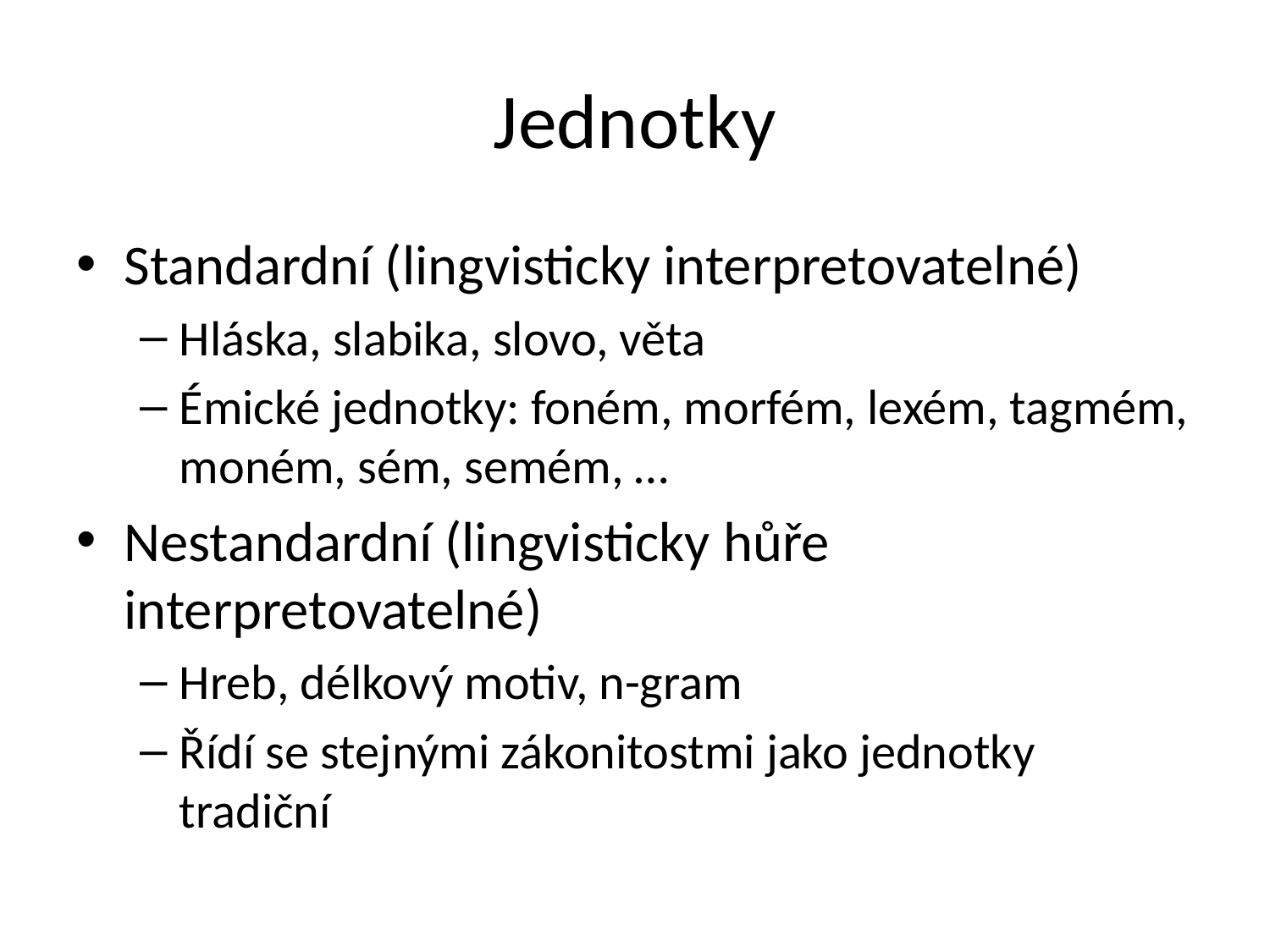

# Jednotky
Standardní (lingvisticky interpretovatelné)
Hláska, slabika, slovo, věta
Émické jednotky: foném, morfém, lexém, tagmém, moném, sém, semém, …
Nestandardní (lingvisticky hůře interpretovatelné)
Hreb, délkový motiv, n-gram
Řídí se stejnými zákonitostmi jako jednotky tradiční